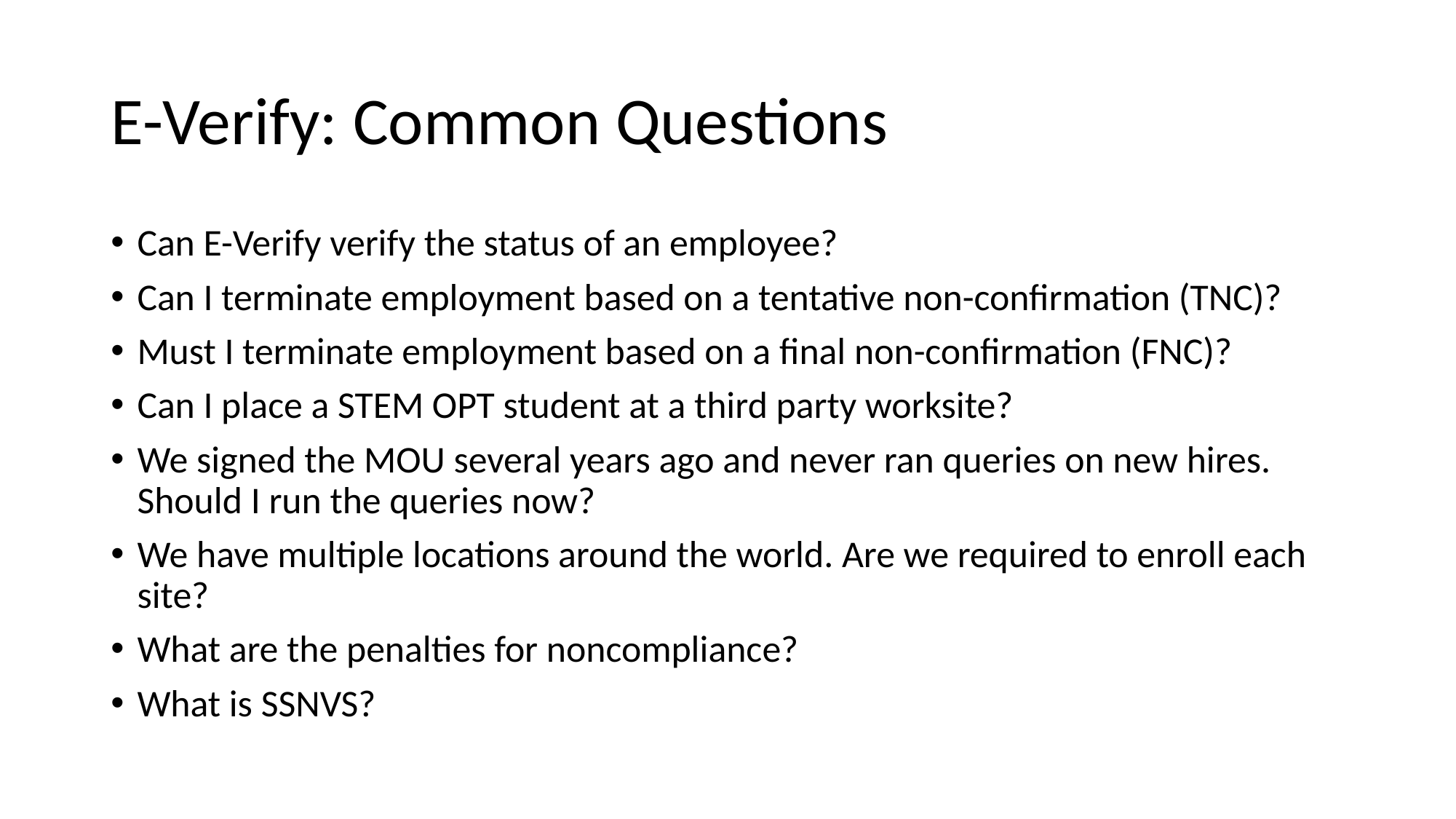

# E-Verify: Common Questions
Can E-Verify verify the status of an employee?
Can I terminate employment based on a tentative non-confirmation (TNC)?
Must I terminate employment based on a final non-confirmation (FNC)?
Can I place a STEM OPT student at a third party worksite?
We signed the MOU several years ago and never ran queries on new hires. Should I run the queries now?
We have multiple locations around the world. Are we required to enroll each site?
What are the penalties for noncompliance?
What is SSNVS?